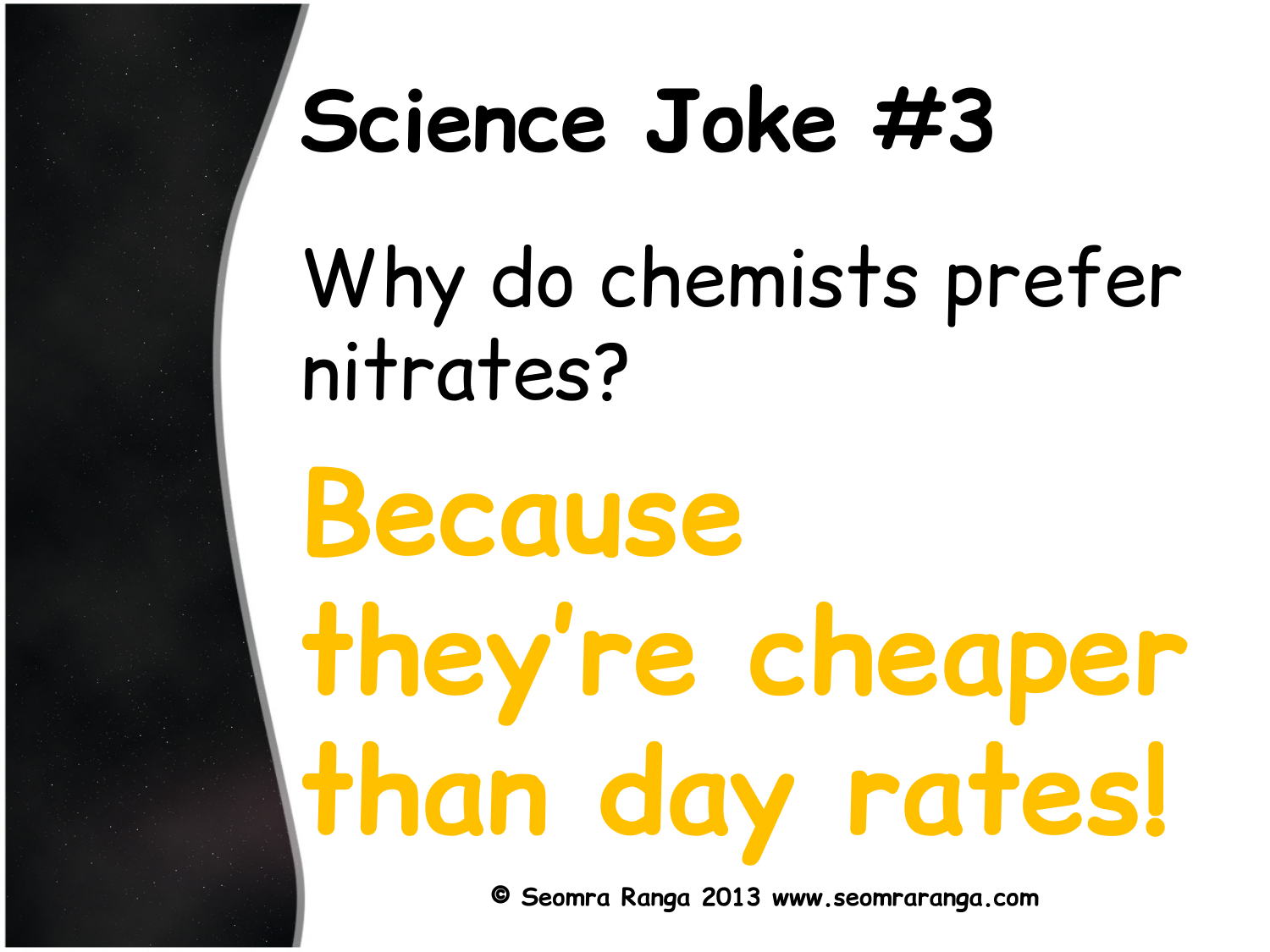

# Science Joke #3
Why do chemists prefer nitrates?
Because they’re cheaper than day rates!
© Seomra Ranga 2013 www.seomraranga.com